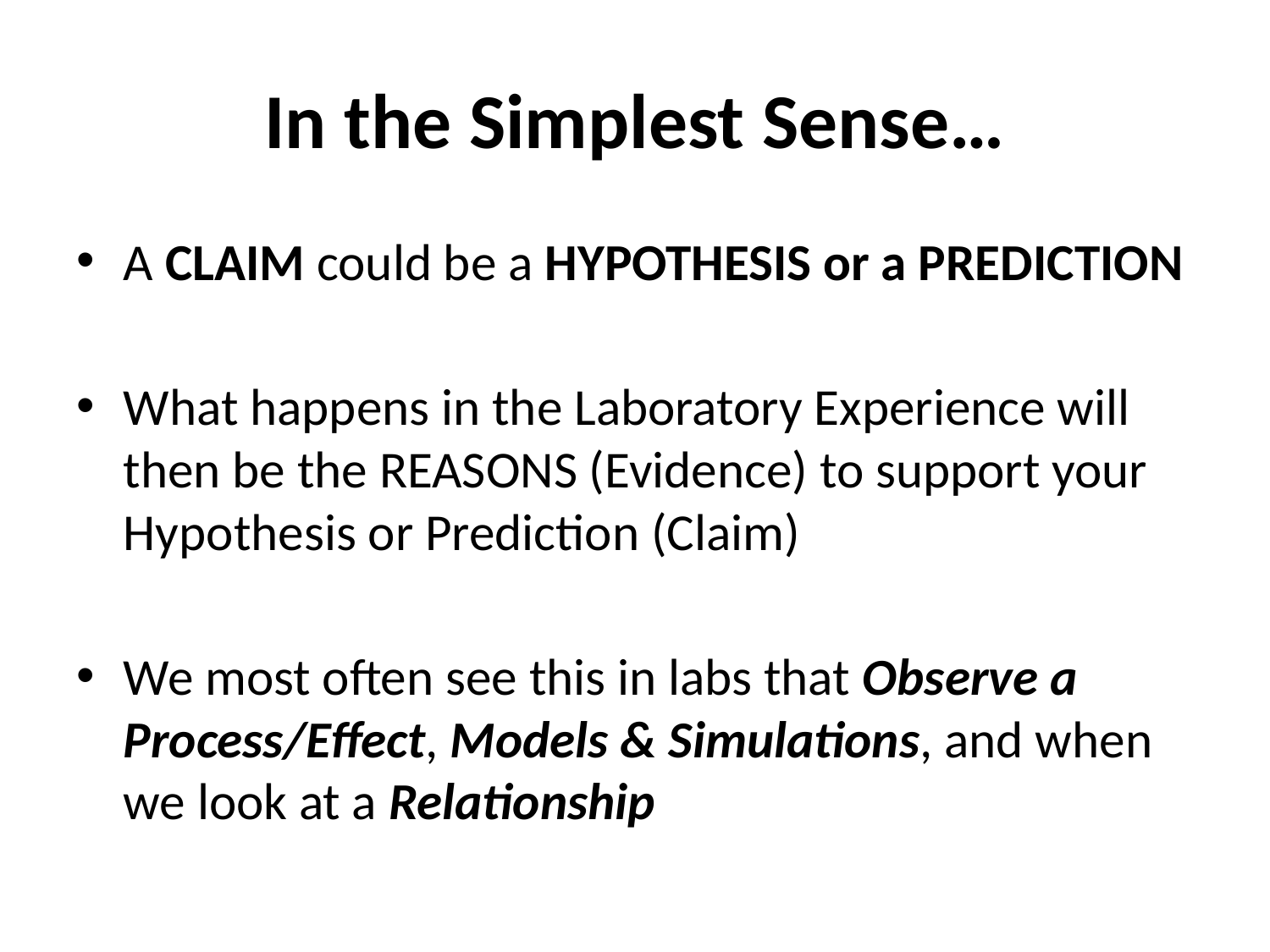

# In the Simplest Sense…
A CLAIM could be a HYPOTHESIS or a PREDICTION

What happens in the Laboratory Experience will then be the REASONS (Evidence) to support your Hypothesis or Prediction (Claim)

We most often see this in labs that Observe a Process/Effect, Models & Simulations, and when we look at a Relationship